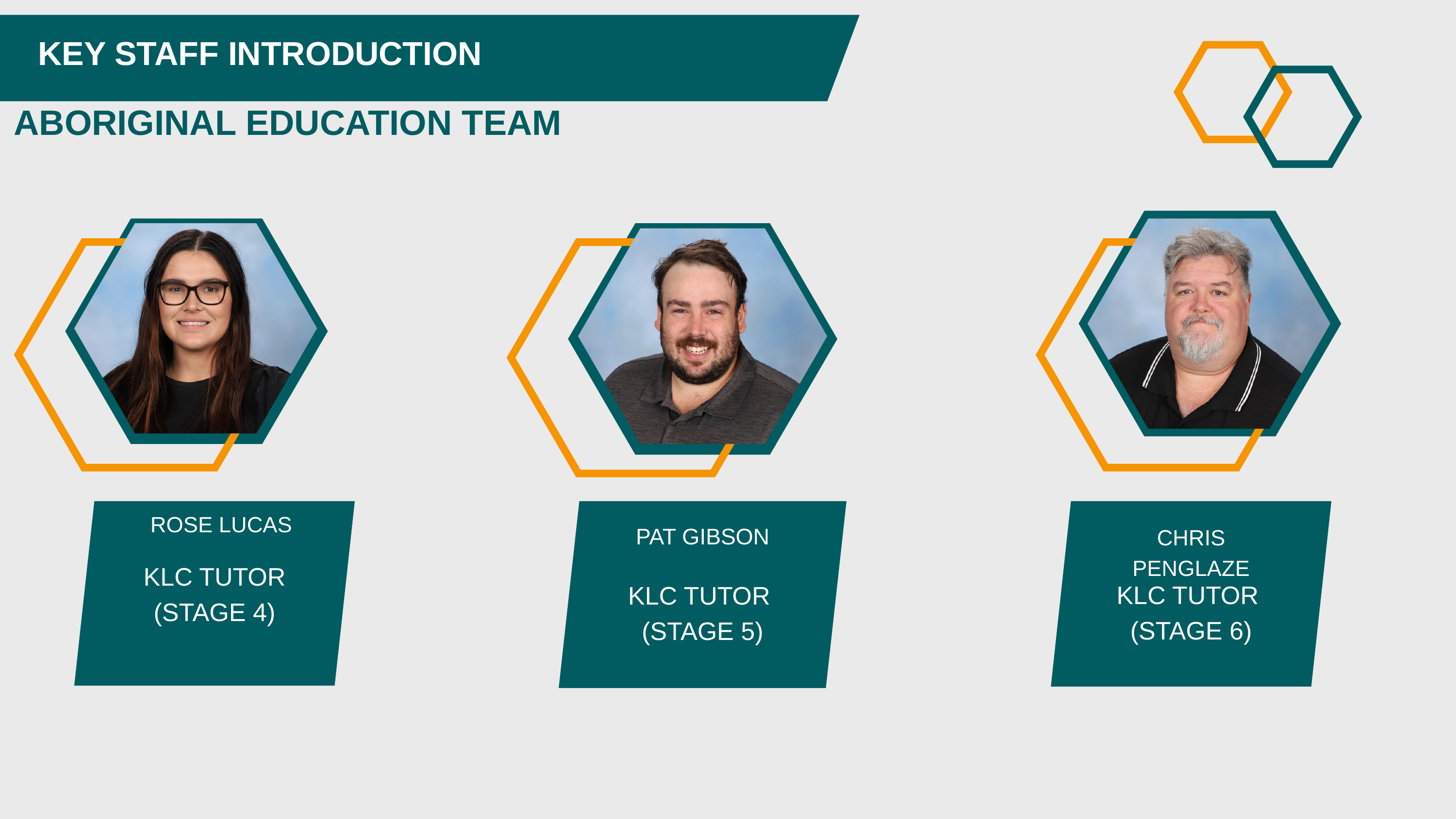

KEY STAFF INTRODUCTION

ABORIGINAL EDUCATION TEAM

KLC TUTOR
 (STAGE 4)

KLC TUTOR
(STAGE 5)

KLC TUTOR
(STAGE 6)
ROSE LUCAS
PAT GIBSON
CHRIS PENGLAZE